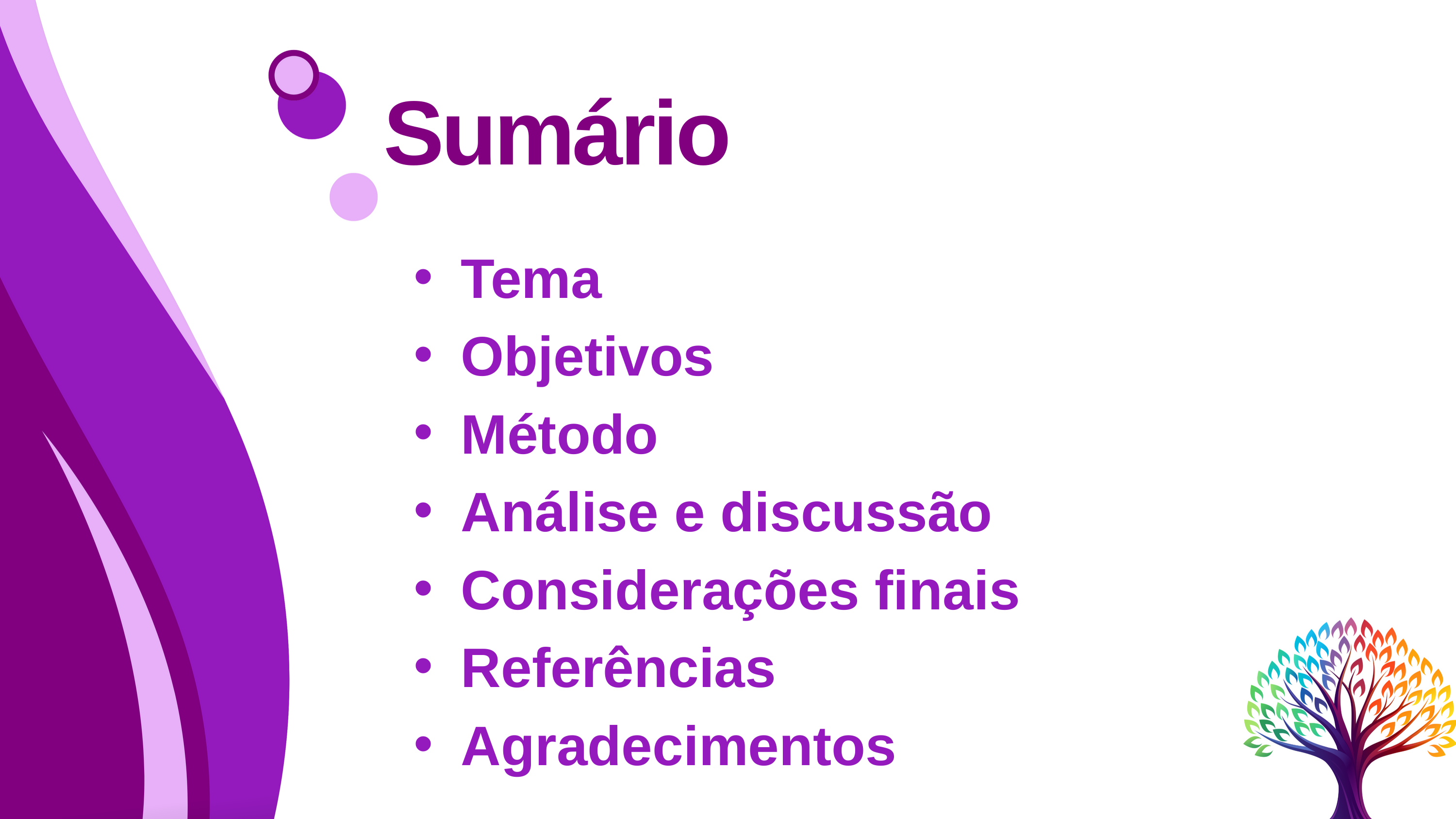

Sumário
Tema
Objetivos
Método
Análise e discussão
Considerações finais
Referências
Agradecimentos